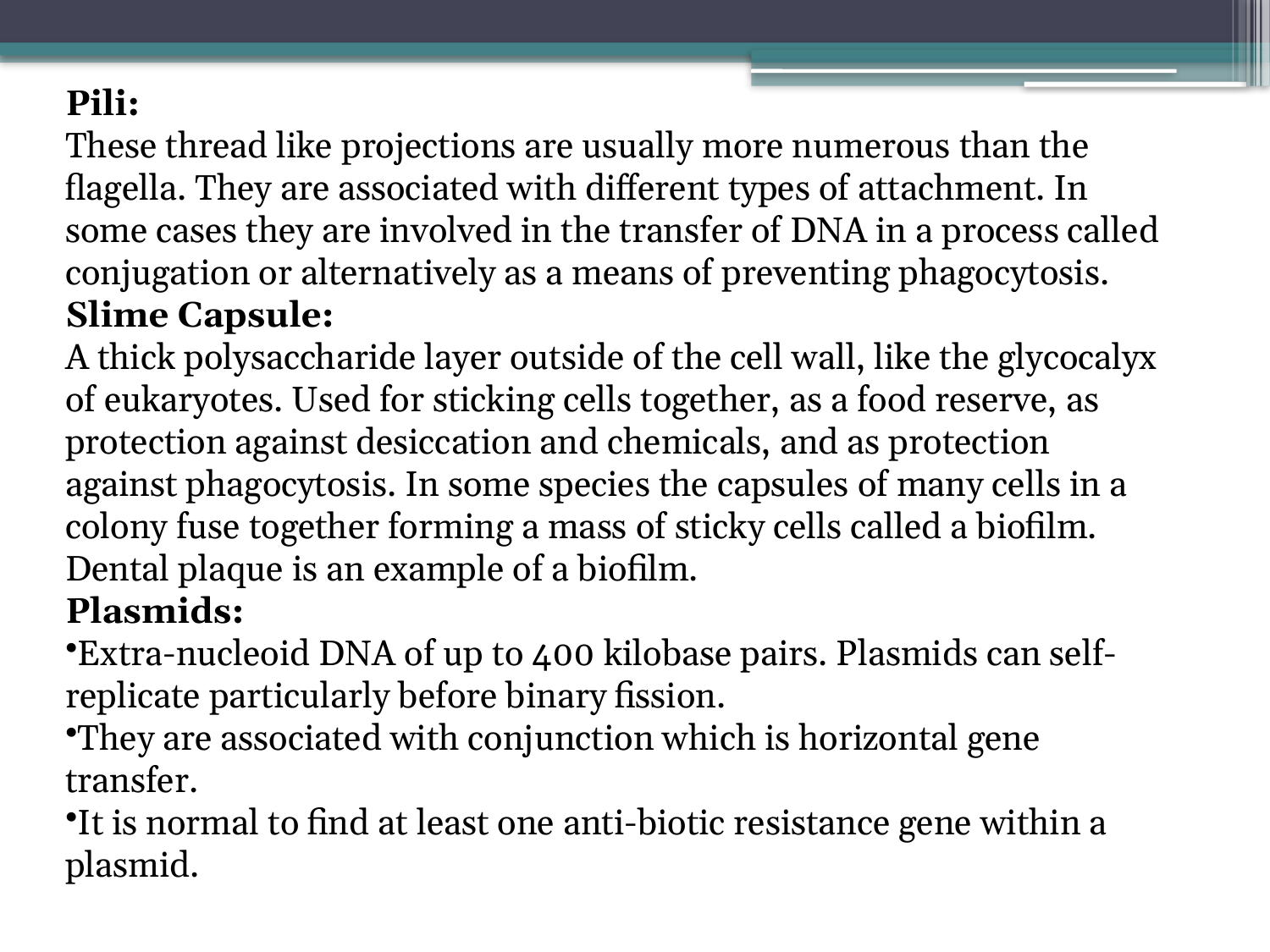

Pili:
These thread like projections are usually more numerous than the flagella. They are associated with different types of attachment. In some cases they are involved in the transfer of DNA in a process called conjugation or alternatively as a means of preventing phagocytosis.
Slime Capsule:
A thick polysaccharide layer outside of the cell wall, like the glycocalyx of eukaryotes. Used for sticking cells together, as a food reserve, as protection against desiccation and chemicals, and as protection against phagocytosis. In some species the capsules of many cells in a colony fuse together forming a mass of sticky cells called a biofilm. Dental plaque is an example of a biofilm.
Plasmids:
Extra-nucleoid DNA of up to 400 kilobase pairs. Plasmids can self-replicate particularly before binary fission.
They are associated with conjunction which is horizontal gene transfer.
It is normal to find at least one anti-biotic resistance gene within a plasmid.